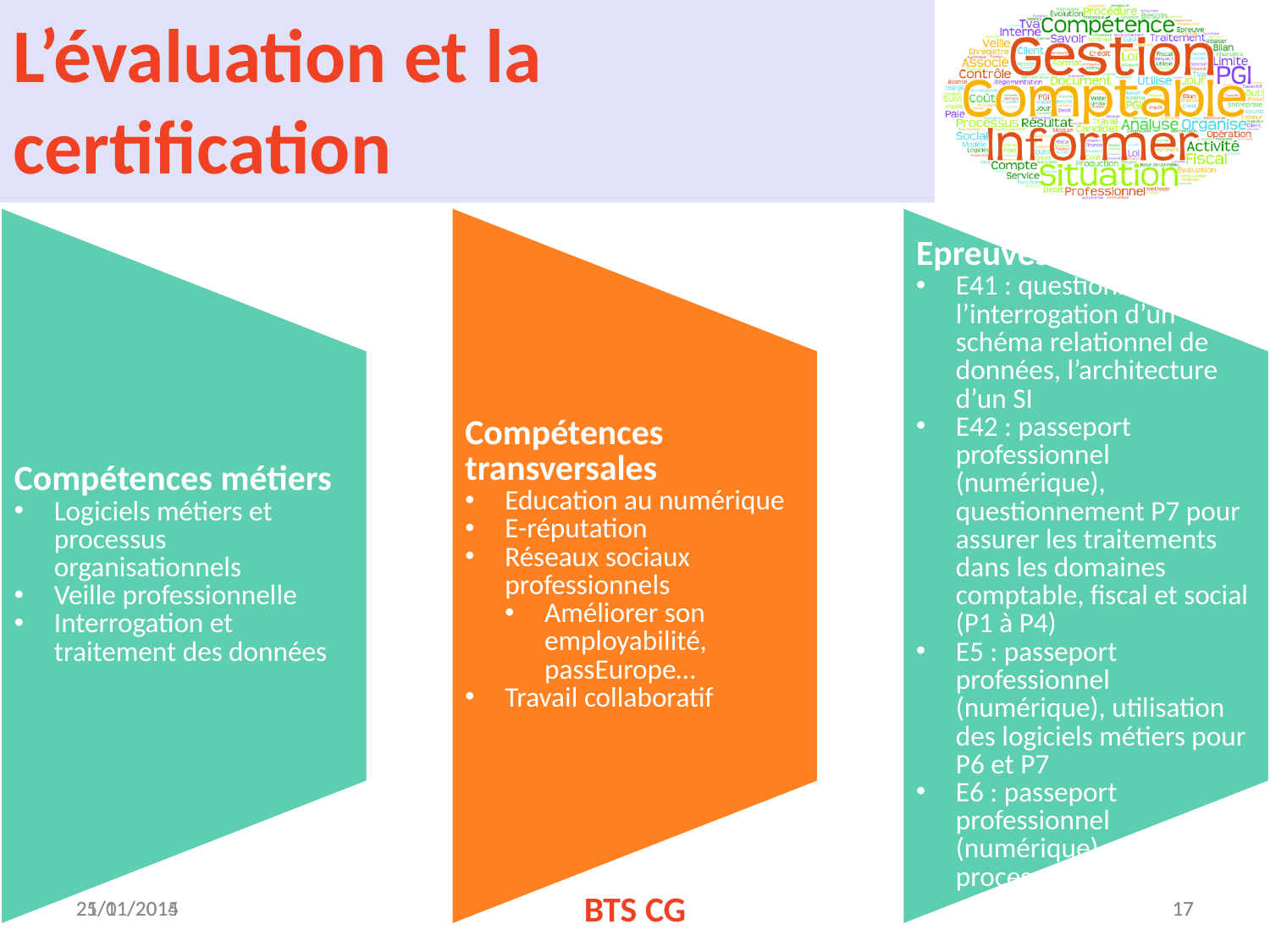

# L’évaluation et la certification
Compétences métiers
Logiciels métiers et processus organisationnels
Veille professionnelle
Compétences transversales
Education au numérique
Epreuves
E41 : questionnement sur l’interrogation d’un schéma relationnel de données, l’architecture d’un SI
E6 : passeport professionnel (numérique), analyse des processus et veille
E42 : passeport professionnel (numérique), questionnement P7 pour assurer les traitements dans les domaines comptable, fiscal et social (P1 à P4)
E5 : passeport professionnel (numérique), utilisation des logiciels métiers pour P6 et P7
E-réputation
Réseaux sociaux professionnels
Améliorer son employabilité, passEurope…
Interrogation et traitement des données
Travail collaboratif
21/01/2015
25/11/2014
BTS CG
17
17